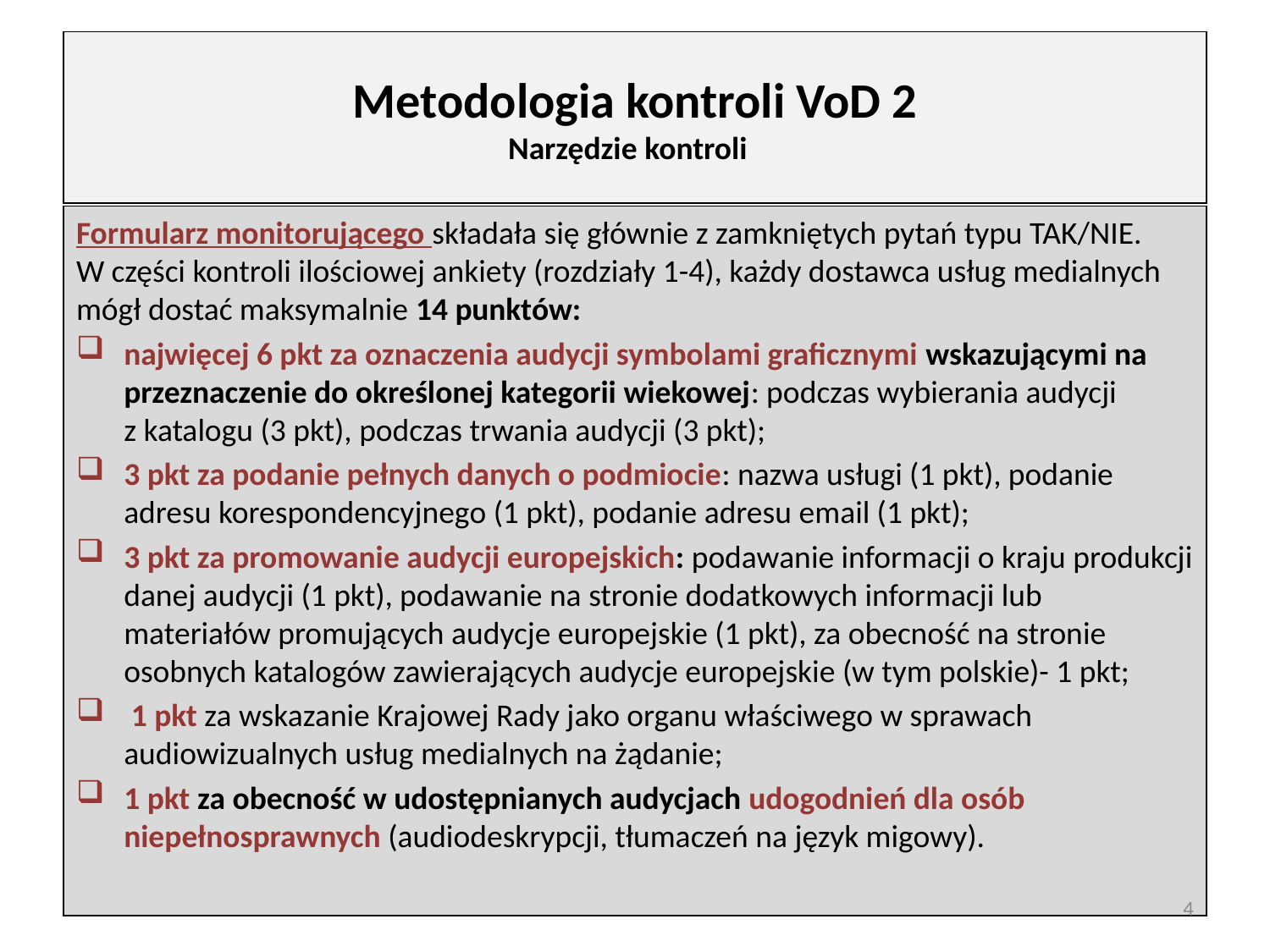

# Metodologia kontroli VoD 2 Narzędzie kontroli
Formularz monitorującego składała się głównie z zamkniętych pytań typu TAK/NIE.
W części kontroli ilościowej ankiety (rozdziały 1-4), każdy dostawca usług medialnych mógł dostać maksymalnie 14 punktów:
najwięcej 6 pkt za oznaczenia audycji symbolami graficznymi wskazującymi na przeznaczenie do określonej kategorii wiekowej: podczas wybierania audycji
z katalogu (3 pkt), podczas trwania audycji (3 pkt);
3 pkt za podanie pełnych danych o podmiocie: nazwa usługi (1 pkt), podanie adresu korespondencyjnego (1 pkt), podanie adresu email (1 pkt);
3 pkt za promowanie audycji europejskich: podawanie informacji o kraju produkcji danej audycji (1 pkt), podawanie na stronie dodatkowych informacji lub materiałów promujących audycje europejskie (1 pkt), za obecność na stronie osobnych katalogów zawierających audycje europejskie (w tym polskie)- 1 pkt;
 1 pkt za wskazanie Krajowej Rady jako organu właściwego w sprawach audiowizualnych usług medialnych na żądanie;
1 pkt za obecność w udostępnianych audycjach udogodnień dla osób niepełnosprawnych (audiodeskrypcji, tłumaczeń na język migowy).
4